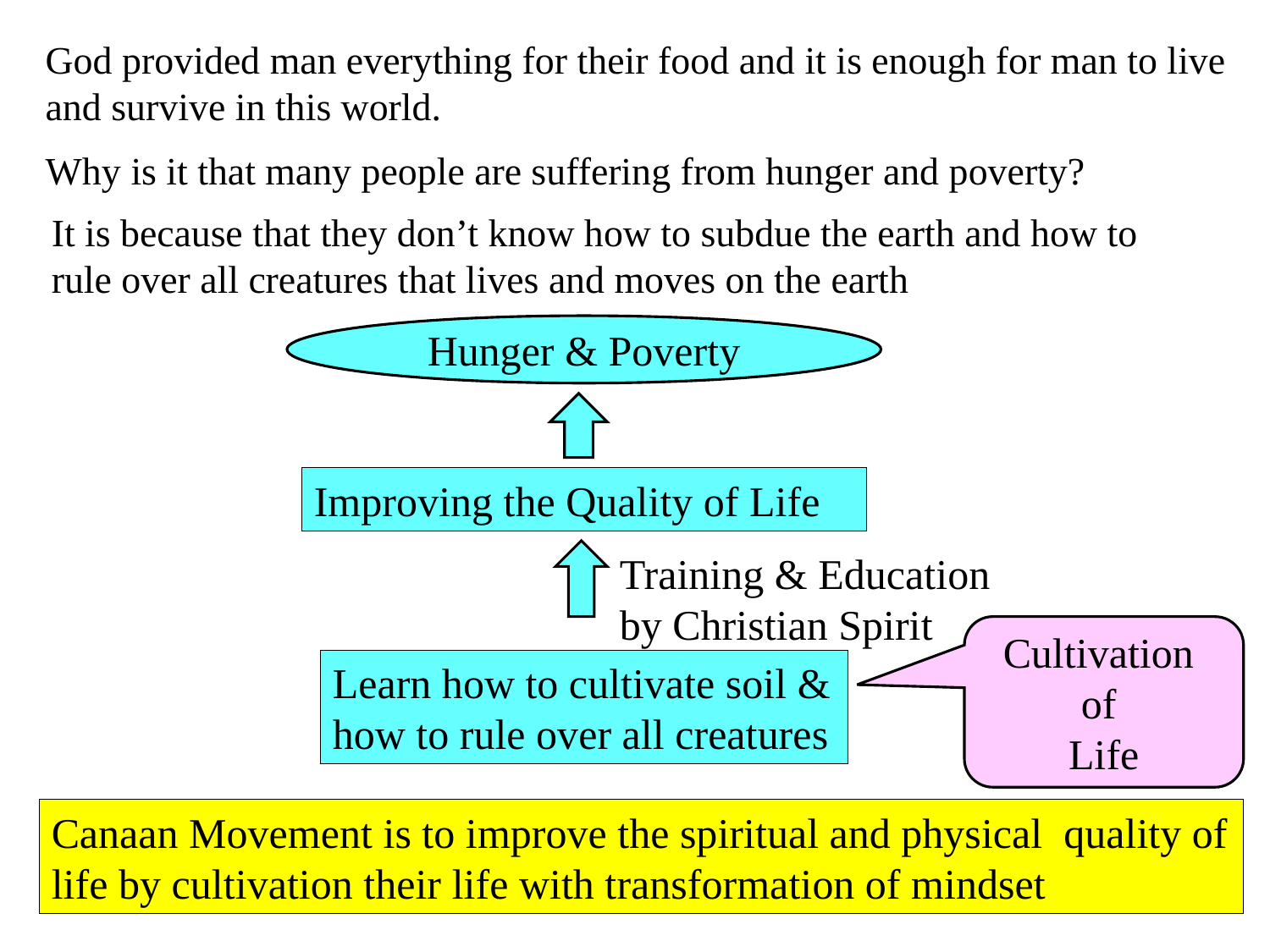

God provided man everything for their food and it is enough for man to live and survive in this world.
Why is it that many people are suffering from hunger and poverty?
It is because that they don’t know how to subdue the earth and how to rule over all creatures that lives and moves on the earth
Hunger & Poverty

Improving the Quality of Life

Training & Education by Christian Spirit
Cultivation
of
Life
Learn how to cultivate soil & how to rule over all creatures
Canaan Movement is to improve the spiritual and physical  quality of life by cultivation their life with transformation of mindset